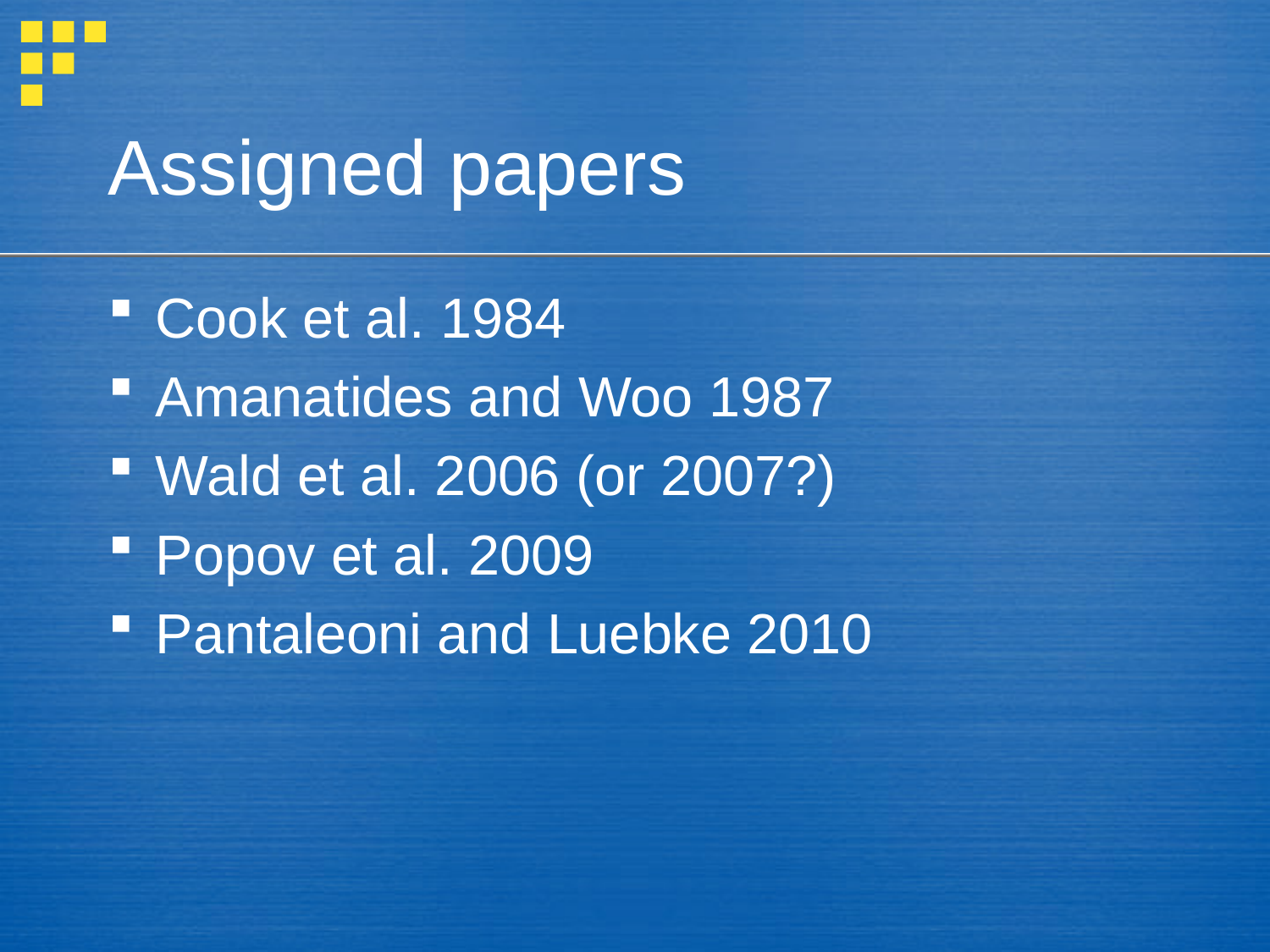

# Assigned papers
Cook et al. 1984
Amanatides and Woo 1987
Wald et al. 2006 (or 2007?)
Popov et al. 2009
Pantaleoni and Luebke 2010